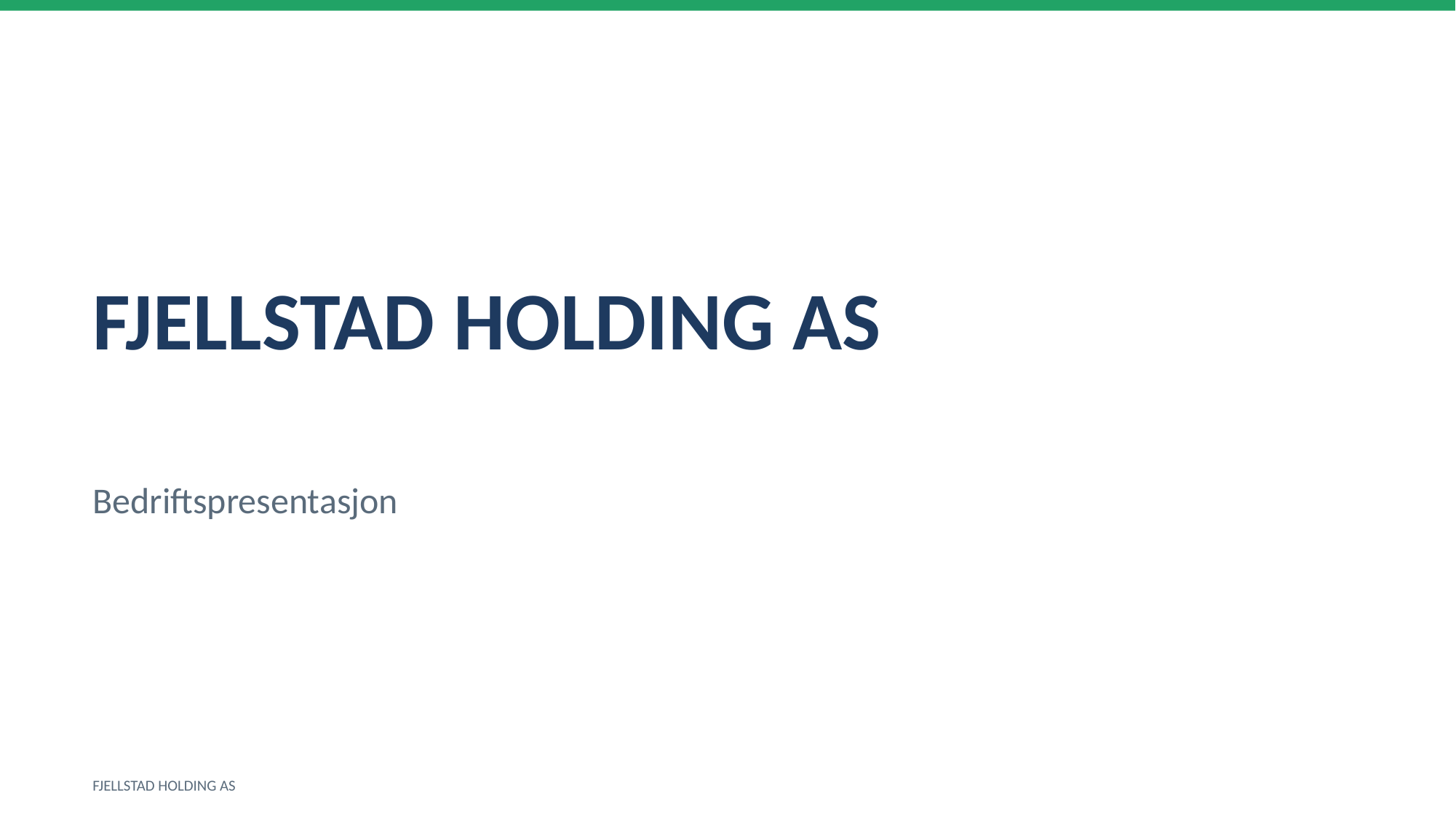

FJELLSTAD HOLDING AS
Bedriftspresentasjon
FJELLSTAD HOLDING AS